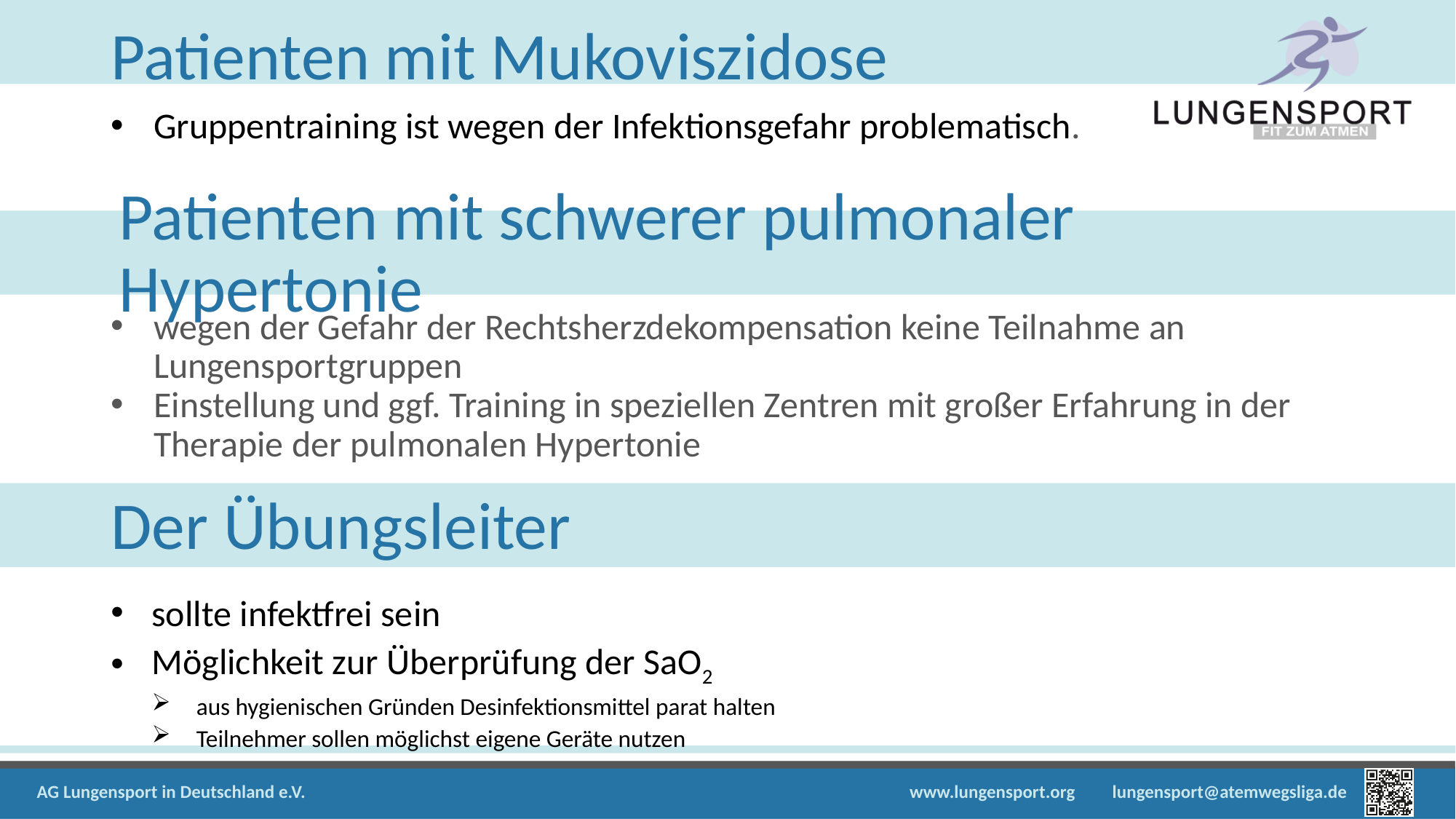

# Patienten mit Mukoviszidose
Gruppentraining ist wegen der Infektionsgefahr problematisch.
Patienten mit schwerer pulmonaler Hypertonie
wegen der Gefahr der Rechtsherzdekompensation keine Teilnahme an Lungensportgruppen
Einstellung und ggf. Training in speziellen Zentren mit großer Erfahrung in der Therapie der pulmonalen Hypertonie
Der Übungsleiter
sollte infektfrei sein
Möglichkeit zur Überprüfung der SaO2
aus hygienischen Gründen Desinfektionsmittel parat halten
Teilnehmer sollen möglichst eigene Geräte nutzen